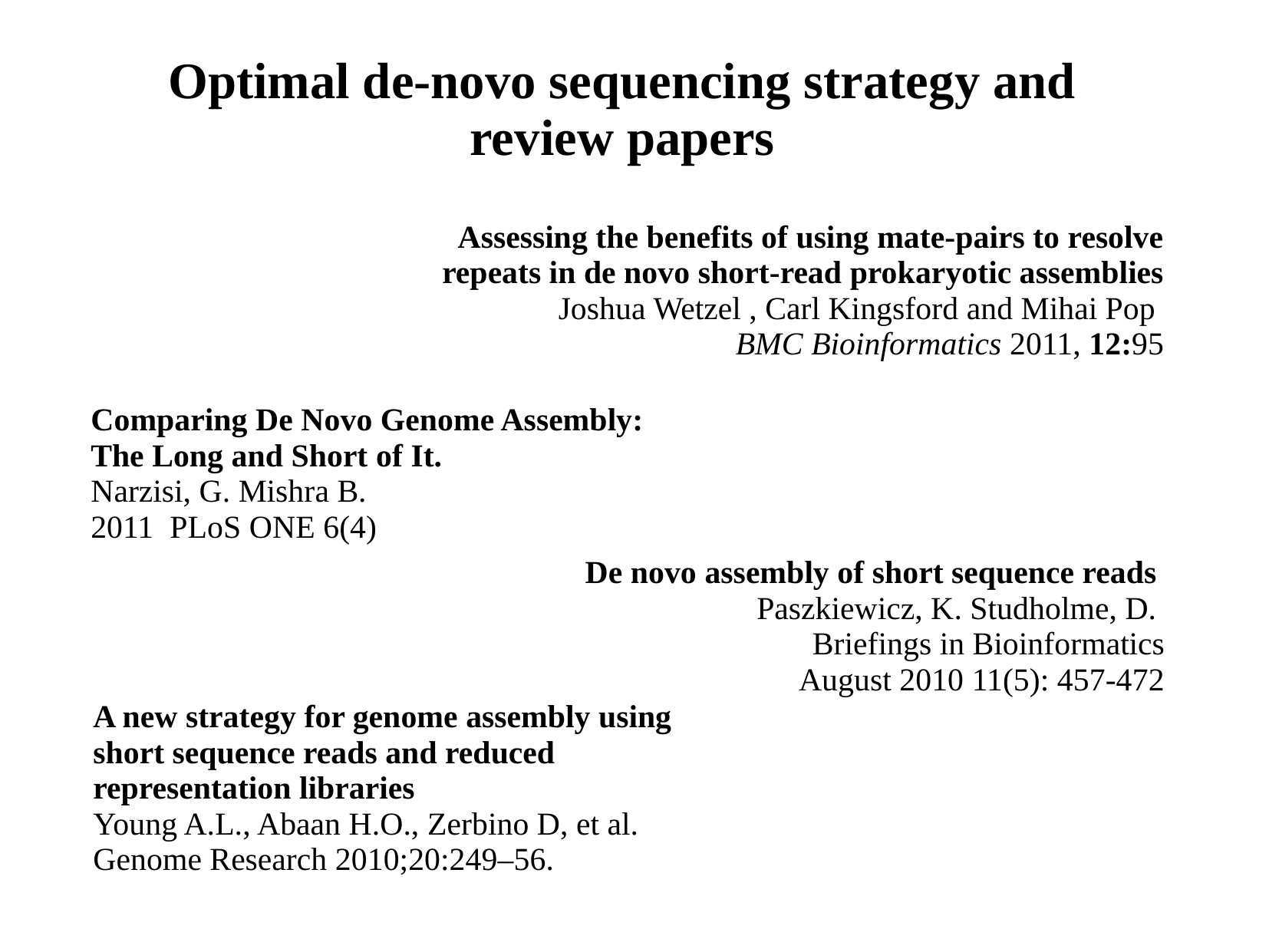

Optimal de-novo sequencing strategy and review papers
Assessing the benefits of using mate-pairs to resolve repeats in de novo short-read prokaryotic assemblies
Joshua Wetzel , Carl Kingsford and Mihai Pop
BMC Bioinformatics 2011, 12:95

Comparing De Novo Genome Assembly:
The Long and Short of It.
Narzisi, G. Mishra B.
2011  PLoS ONE 6(4)
De novo assembly of short sequence reads
Paszkiewicz, K. Studholme, D.
Briefings in Bioinformatics
August 2010 11(5): 457-472
A new strategy for genome assembly using short sequence reads and reduced representation libraries
Young A.L., Abaan H.O., Zerbino D, et al. Genome Research 2010;20:249–56.